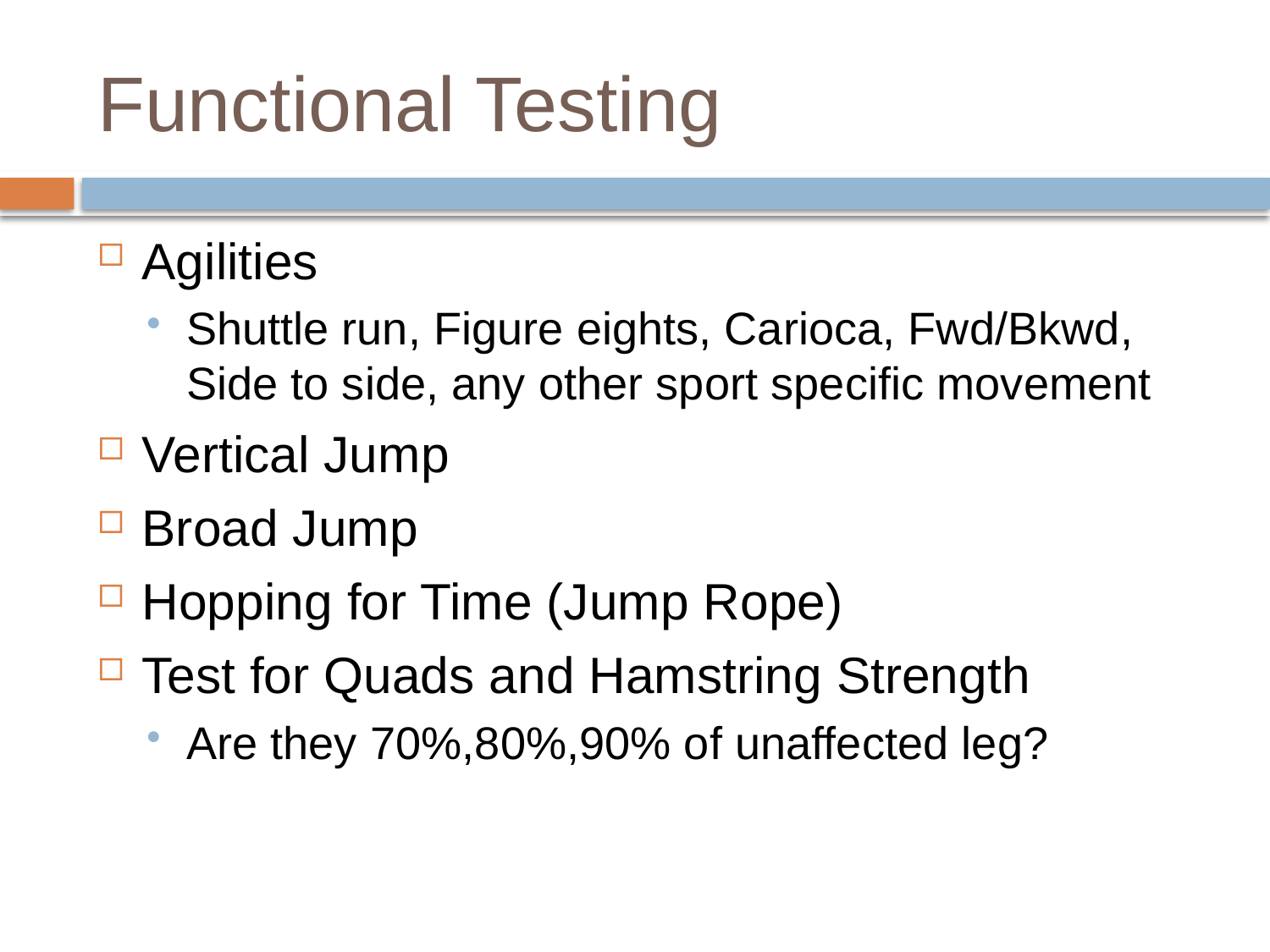

# Functional Testing
Agilities
Shuttle run, Figure eights, Carioca, Fwd/Bkwd, Side to side, any other sport specific movement
Vertical Jump
Broad Jump
Hopping for Time (Jump Rope)
Test for Quads and Hamstring Strength
Are they 70%,80%,90% of unaffected leg?